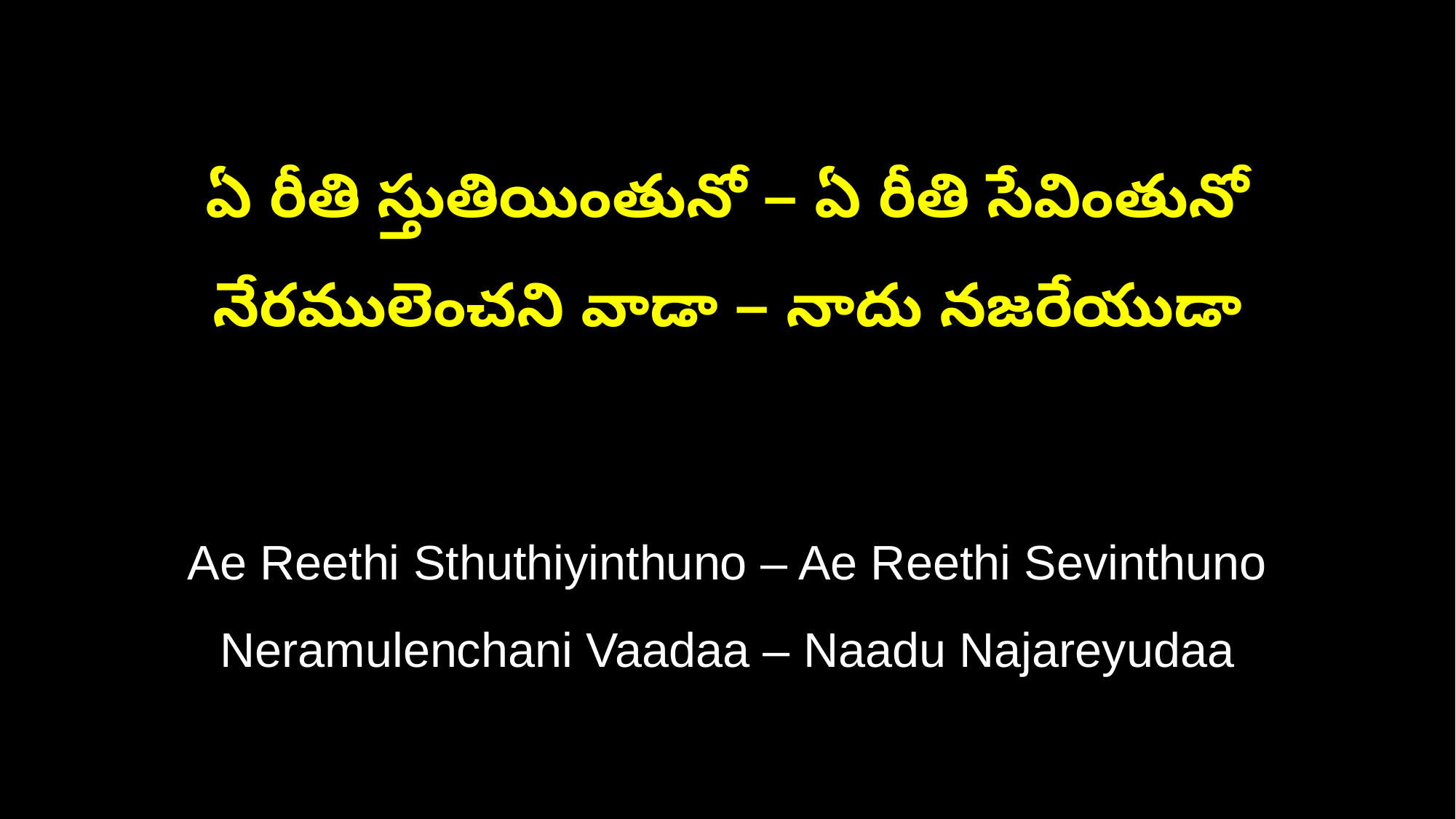

ఏ రీతి స్తుతియింతునో – ఏ రీతి సేవింతునో
నేరములెంచని వాడా – నాదు నజరేయుడా
Ae Reethi Sthuthiyinthuno – Ae Reethi Sevinthuno
Neramulenchani Vaadaa – Naadu Najareyudaa